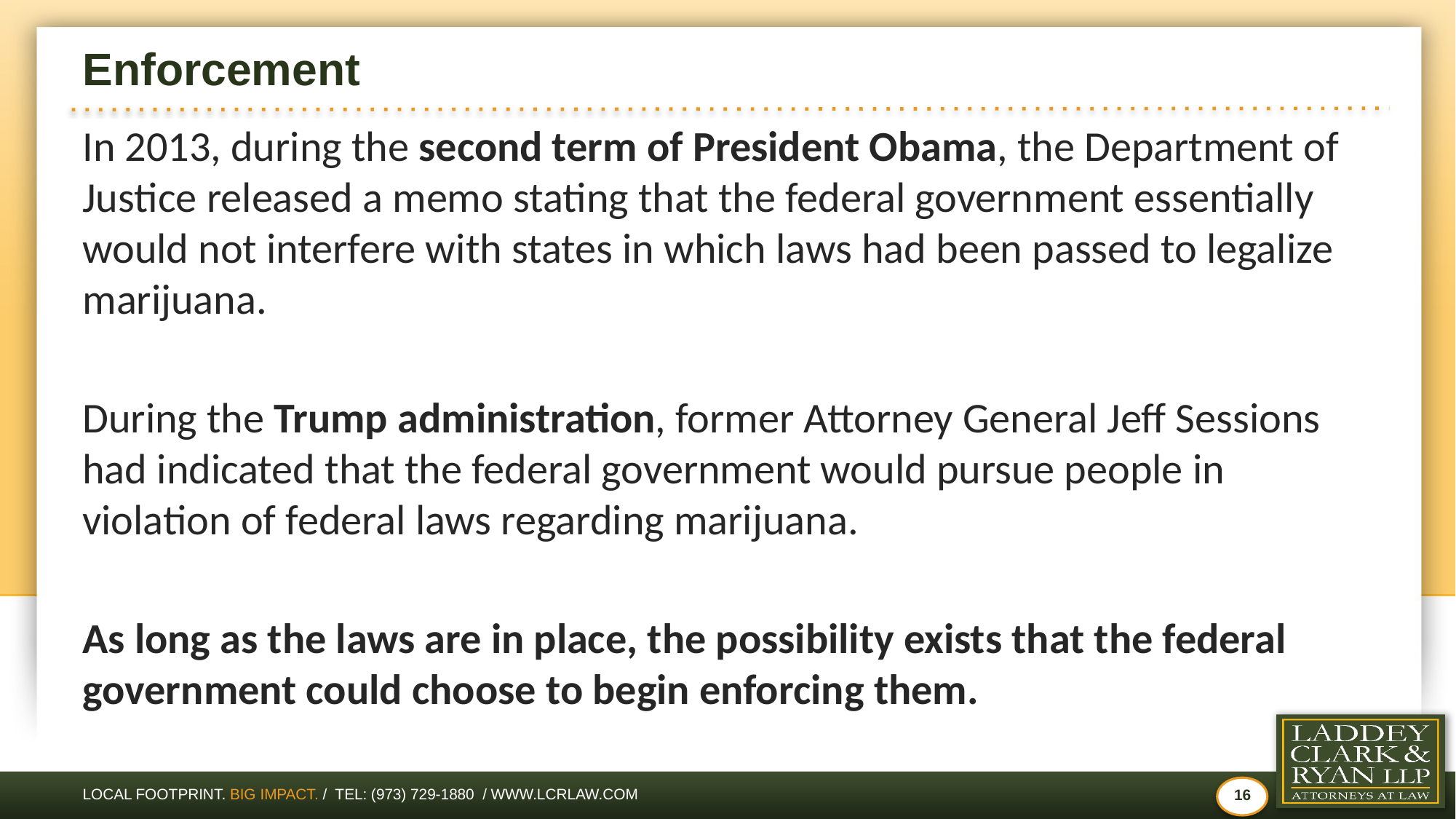

# Enforcement
In 2013, during the second term of President Obama, the Department of Justice released a memo stating that the federal government essentially would not interfere with states in which laws had been passed to legalize marijuana.

During the Trump administration, former Attorney General Jeff Sessions had indicated that the federal government would pursue people in violation of federal laws regarding marijuana.

As long as the laws are in place, the possibility exists that the federal government could choose to begin enforcing them.